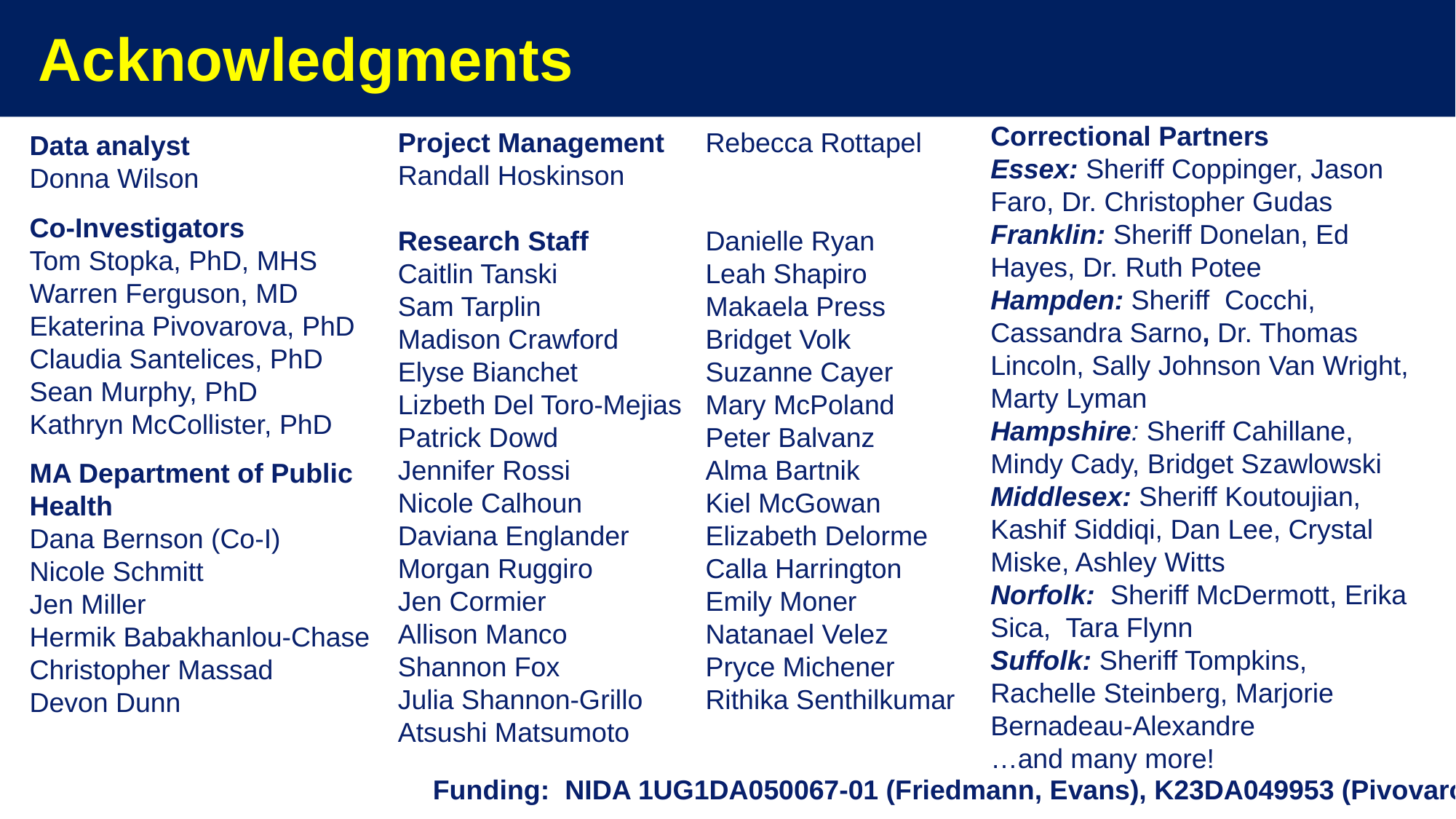

Acknowledgments
Correctional Partners
Essex: Sheriff Coppinger, Jason Faro, Dr. Christopher Gudas
Franklin: Sheriff Donelan, Ed Hayes, Dr. Ruth Potee
Hampden: Sheriff  Cocchi, Cassandra Sarno, Dr. Thomas Lincoln, Sally Johnson Van Wright, Marty Lyman
Hampshire: Sheriff Cahillane, Mindy Cady, Bridget Szawlowski
Middlesex: Sheriff Koutoujian, Kashif Siddiqi, Dan Lee, Crystal Miske, Ashley Witts
Norfolk:  Sheriff McDermott, Erika Sica,  Tara Flynn
Suffolk: Sheriff Tompkins, Rachelle Steinberg, Marjorie Bernadeau-Alexandre
…and many more!
Project Management
Randall Hoskinson

Research Staff
Caitlin Tanski
Sam Tarplin
Madison Crawford
Elyse Bianchet
Lizbeth Del Toro-Mejias
Patrick Dowd
Jennifer Rossi
Nicole Calhoun
Daviana Englander
Morgan Ruggiro
Jen Cormier
Allison Manco
Shannon Fox
Julia Shannon-Grillo
Atsushi Matsumoto

Rebecca Rottapel

Danielle Ryan
Leah Shapiro
Makaela Press
Bridget Volk
Suzanne Cayer
Mary McPoland
Peter Balvanz
Alma Bartnik
Kiel McGowan
Elizabeth Delorme
Calla Harrington
Emily Moner
Natanael Velez
Pryce Michener
Rithika Senthilkumar
Data analyst
Donna Wilson

Co-Investigators
Tom Stopka, PhD, MHS
Warren Ferguson, MD
Ekaterina Pivovarova, PhD
Claudia Santelices, PhD
Sean Murphy, PhD
Kathryn McCollister, PhD

MA Department of Public Health
Dana Bernson (Co-I)
Nicole Schmitt
Jen Miller
Hermik Babakhanlou-Chase
Christopher Massad
Devon Dunn
Funding:  NIDA 1UG1DA050067-01 (Friedmann, Evans), K23DA049953 (Pivovarova)